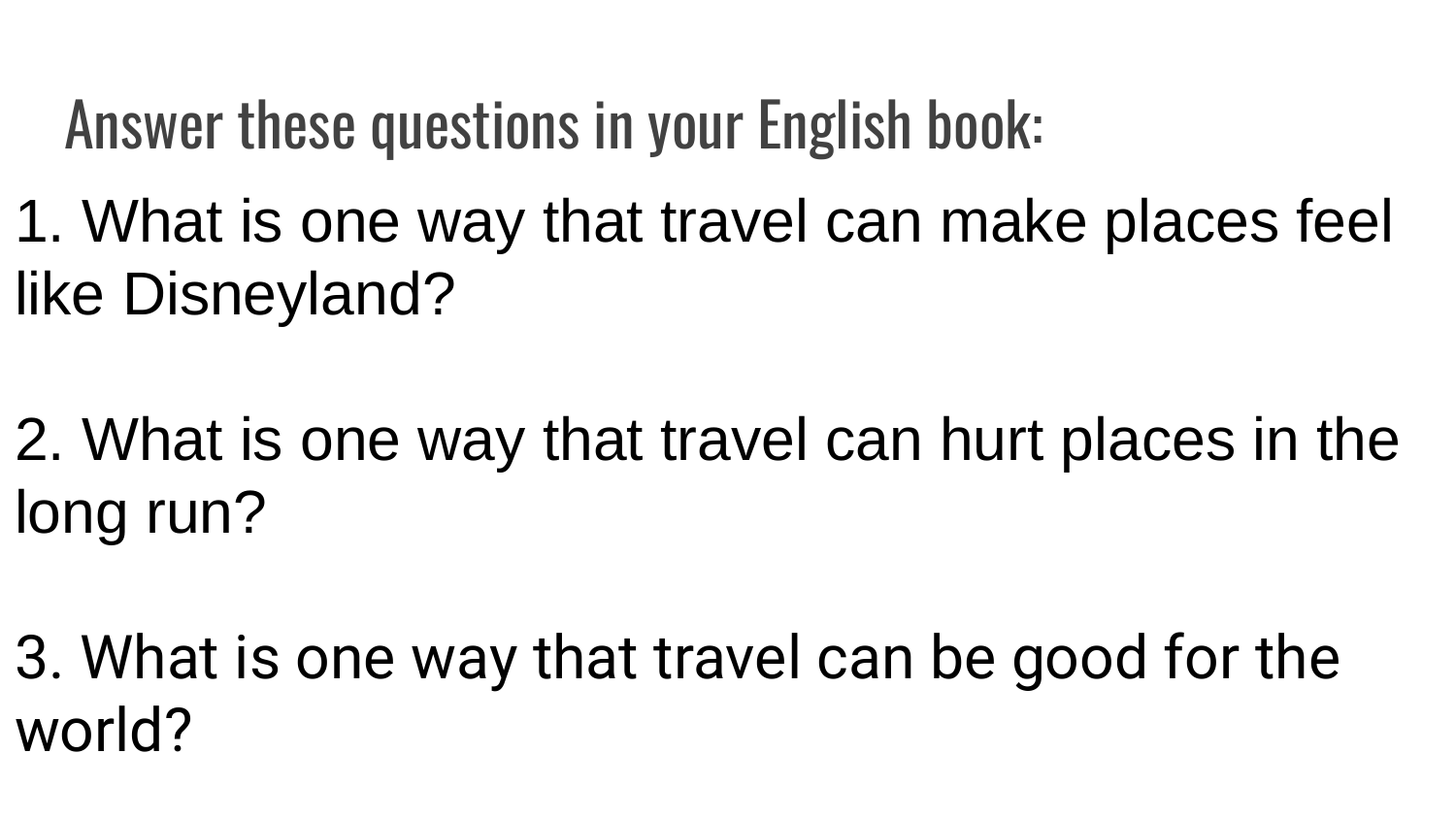

# Answer these questions in your English book:
1. What is one way that travel can make places feel like Disneyland?

2. What is one way that travel can hurt places in the long run?

3. What is one way that travel can be good for the world?